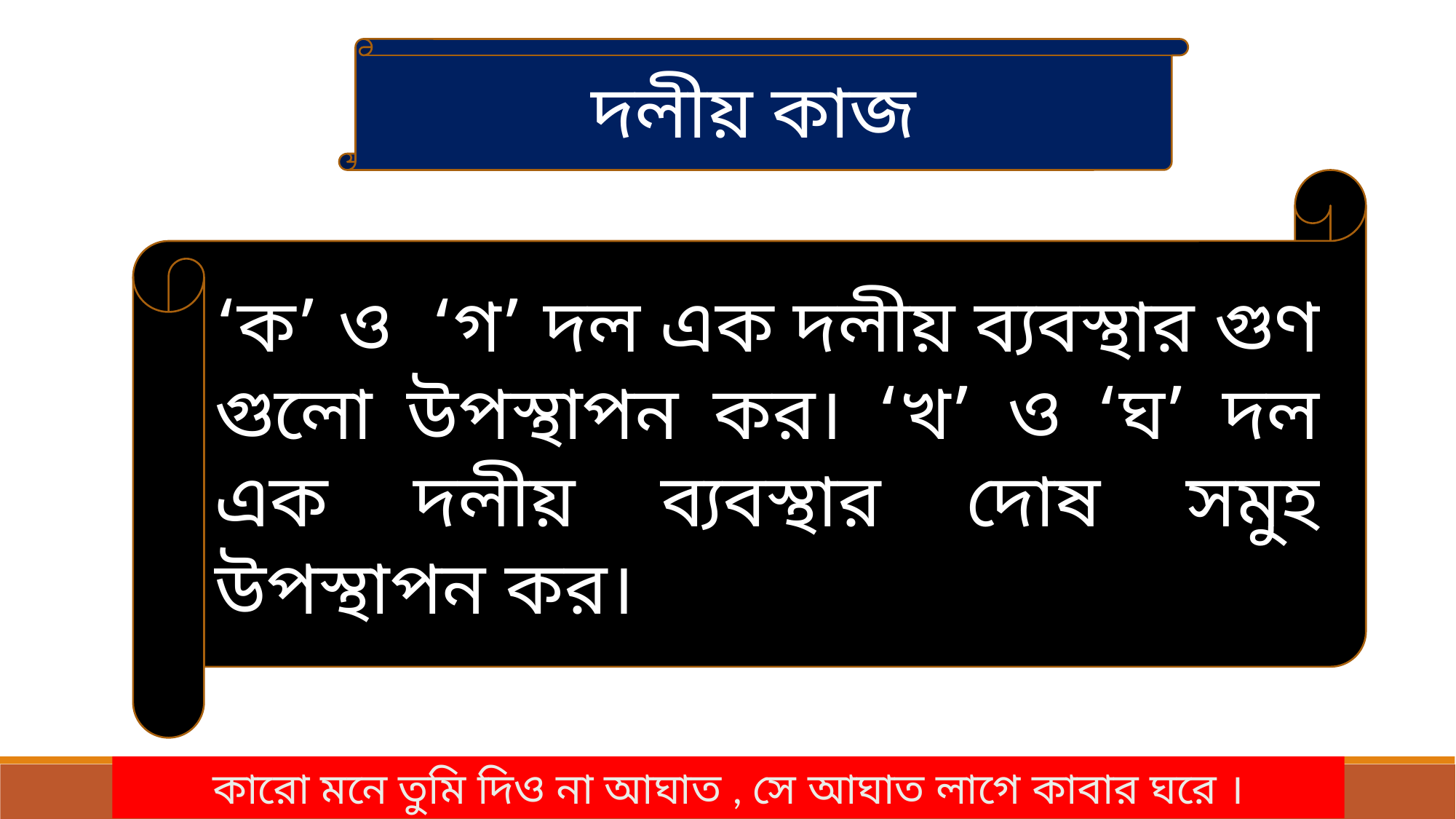

দলীয় কাজ
‘ক’ ও  ‘গ’ দল এক দলীয় ব্যবস্থার গুণ গুলো উপস্থাপন কর। ‘খ’ ও ‘ঘ’ দল এক দলীয় ব্যবস্থার দোষ সমুহ উপস্থাপন কর।
কারো মনে তুমি দিও না আঘাত , সে আঘাত লাগে কাবার ঘরে ।